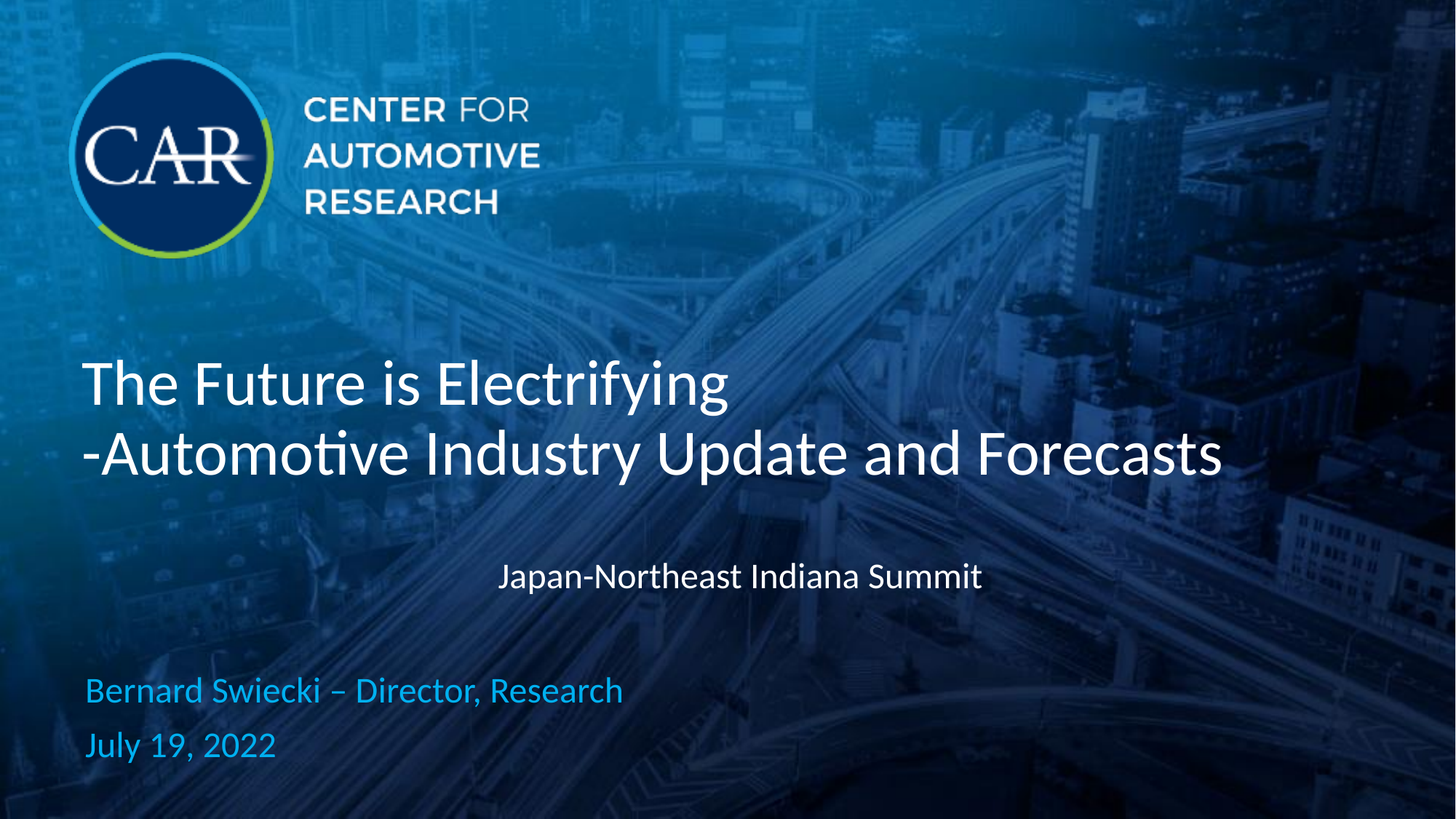

# The Future is Electrifying -Automotive Industry Update and Forecasts
Japan-Northeast Indiana Summit
Bernard Swiecki – Director, Research
July 19, 2022